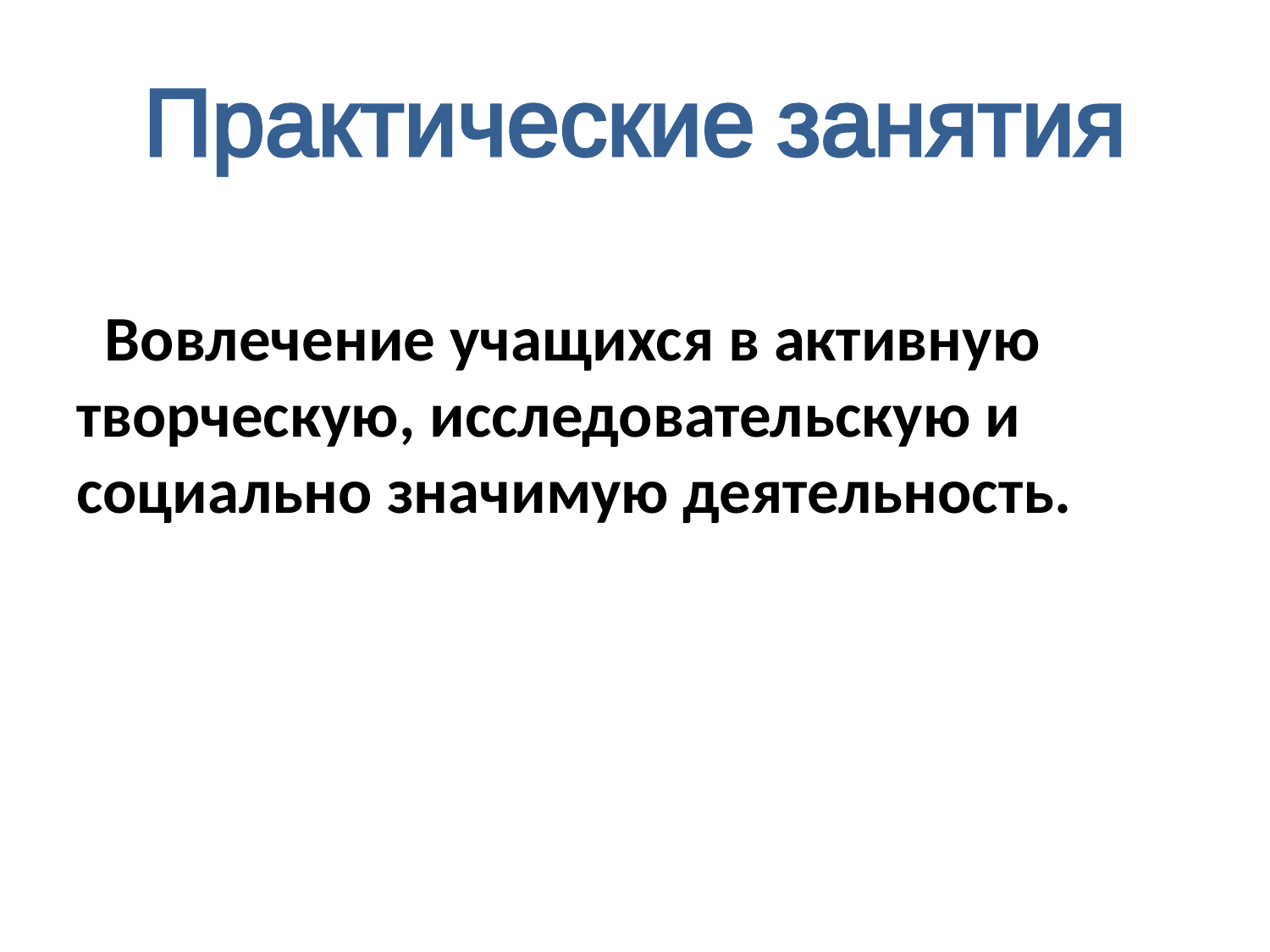

# Практические занятия

  Вовлечение учащихся в активную творческую, исследовательскую и социально значимую деятельность.